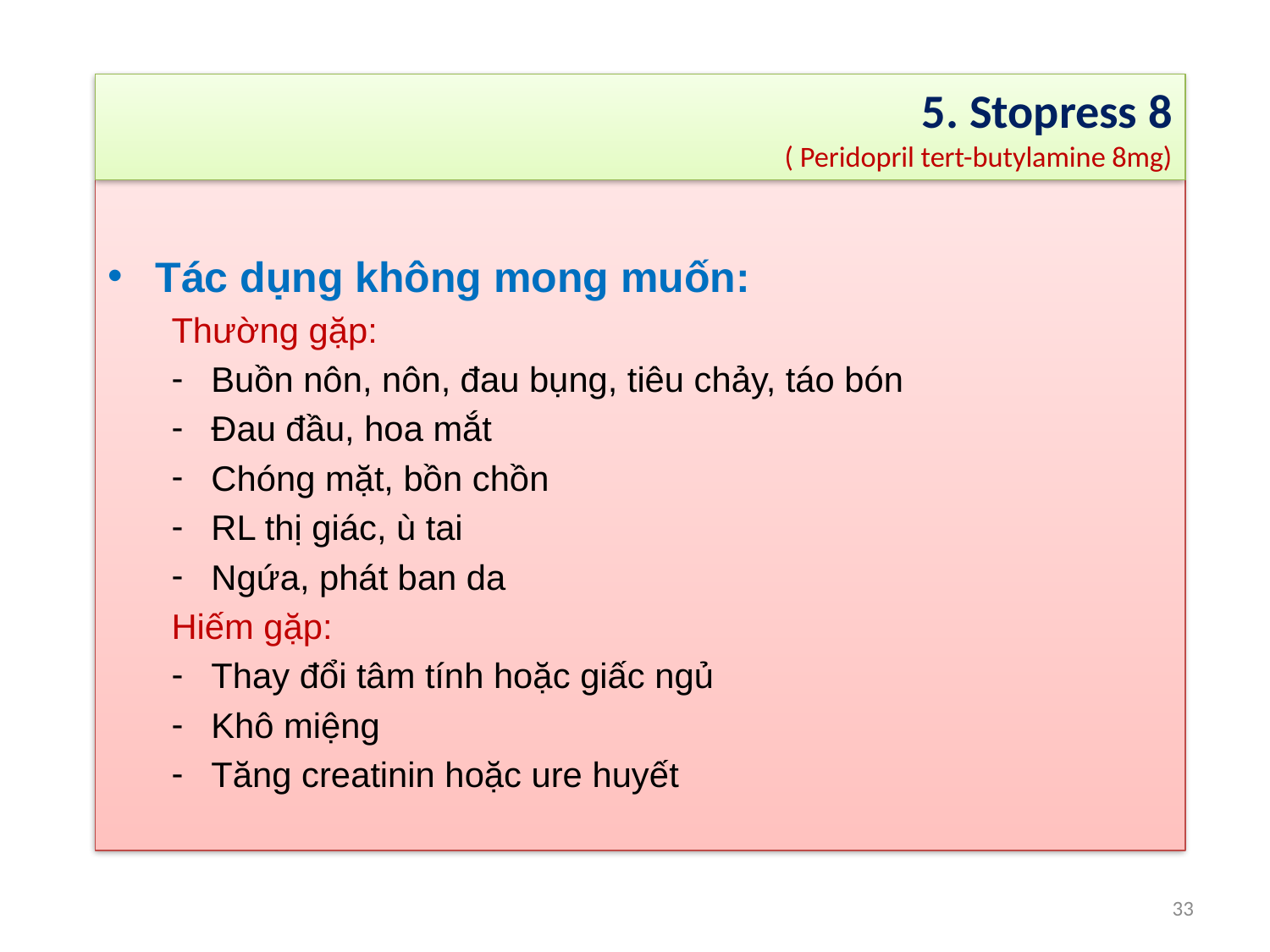

# 5. Stopress 8 ( Peridopril tert-butylamine 8mg)

Tác dụng không mong muốn:
Thường gặp:
Buồn nôn, nôn, đau bụng, tiêu chảy, táo bón
Đau đầu, hoa mắt
Chóng mặt, bồn chồn
RL thị giác, ù tai
Ngứa, phát ban da
Hiếm gặp:
Thay đổi tâm tính hoặc giấc ngủ
Khô miệng
Tăng creatinin hoặc ure huyết
33